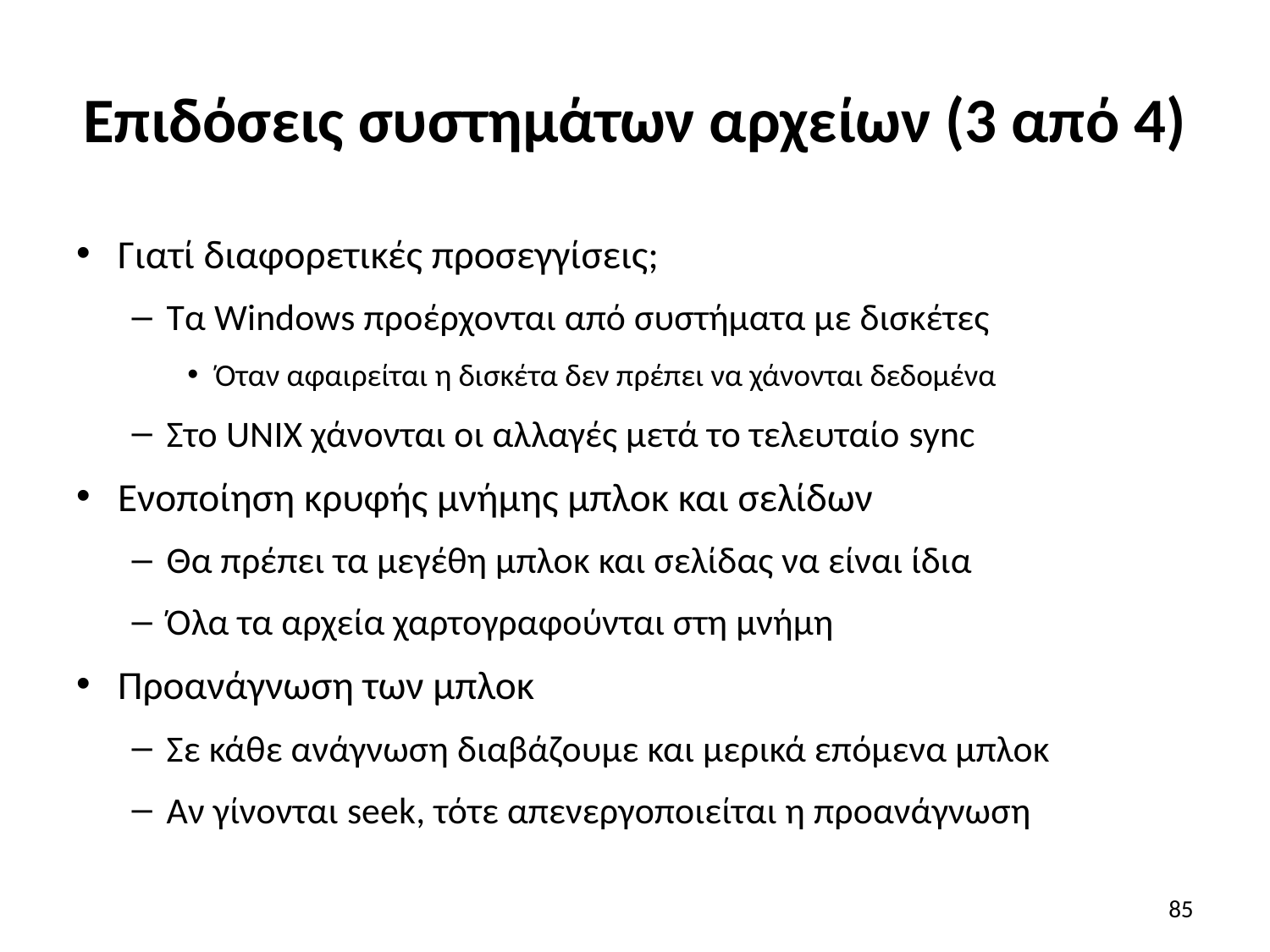

# Επιδόσεις συστημάτων αρχείων (3 από 4)
Γιατί διαφορετικές προσεγγίσεις;
Τα Windows προέρχονται από συστήματα με δισκέτες
Όταν αφαιρείται η δισκέτα δεν πρέπει να χάνονται δεδομένα
Στο UNIX χάνονται οι αλλαγές μετά το τελευταίο sync
Ενοποίηση κρυφής μνήμης μπλοκ και σελίδων
Θα πρέπει τα μεγέθη μπλοκ και σελίδας να είναι ίδια
Όλα τα αρχεία χαρτογραφούνται στη μνήμη
Προανάγνωση των μπλοκ
Σε κάθε ανάγνωση διαβάζουμε και μερικά επόμενα μπλοκ
Αν γίνονται seek, τότε απενεργοποιείται η προανάγνωση
85